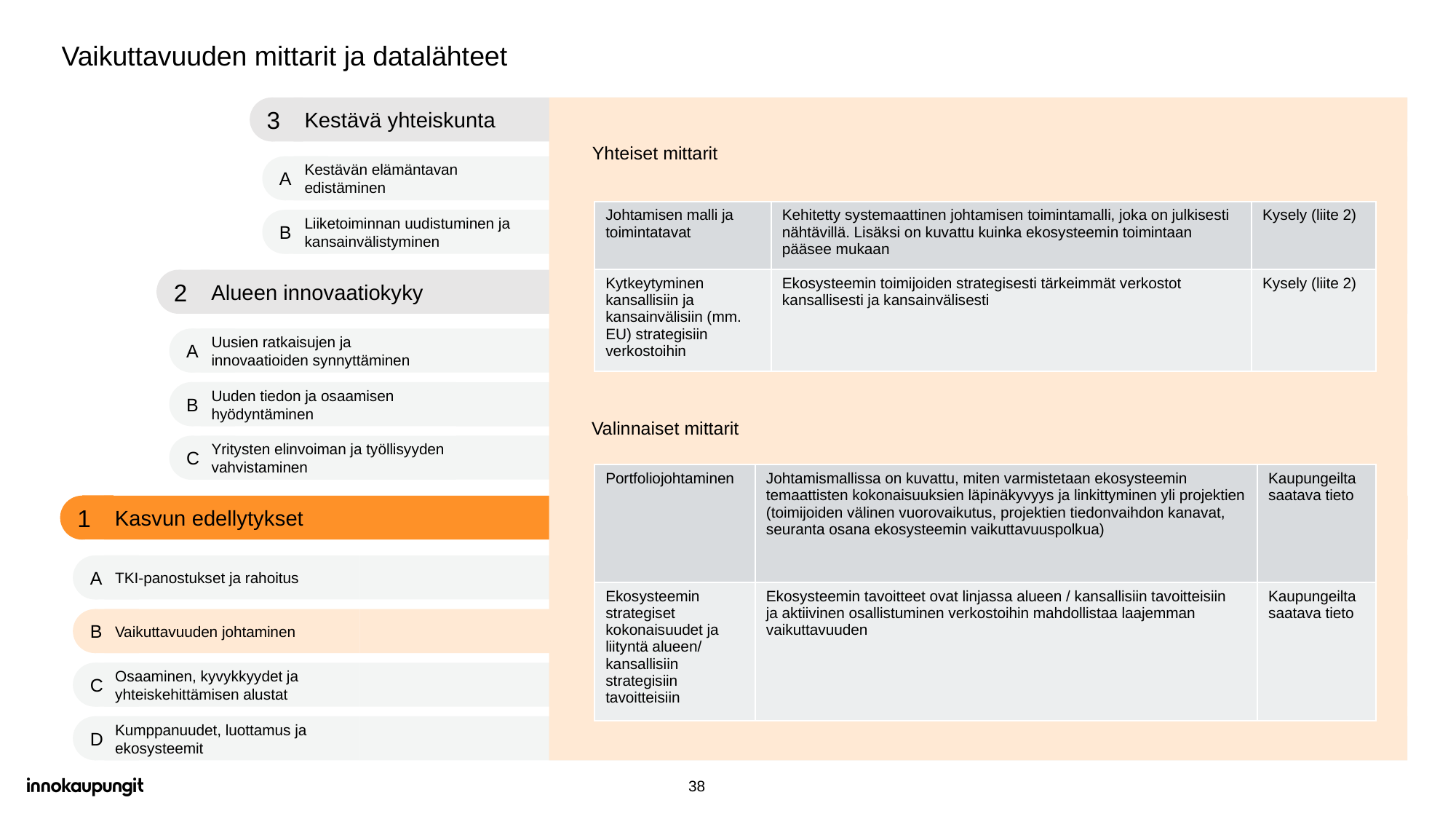

Vaikuttavuuden mittarit ja datalähteet

3
Kestävä yhteiskunta
Yhteiset mittarit

Kestävän elämäntavan edistäminen
A

| Johtamisen malli ja toimintatavat | Kehitetty systemaattinen johtamisen toimintamalli, joka on julkisesti nähtävillä. Lisäksi on kuvattu kuinka ekosysteemin toimintaan pääsee mukaan | Kysely (liite 2) |
| --- | --- | --- |
| Kytkeytyminen kansallisiin ja kansainvälisiin (mm. EU) strategisiin verkostoihin | Ekosysteemin toimijoiden strategisesti tärkeimmät verkostot kansallisesti ja kansainvälisesti | Kysely (liite 2) |

Liiketoiminnan uudistuminen ja kansainvälistyminen
B

2

Alueen innovaatiokyky

Uusien ratkaisujen ja innovaatioiden synnyttäminen
A

Uuden tiedon ja osaamisen hyödyntäminen
B

Valinnaiset mittarit

Yritysten elinvoiman ja työllisyyden vahvistaminen
C

| Portfoliojohtaminen | Johtamismallissa on kuvattu, miten varmistetaan ekosysteemin temaattisten kokonaisuuksien läpinäkyvyys ja linkittyminen yli projektien (toimijoiden välinen vuorovaikutus, projektien tiedonvaihdon kanavat, seuranta osana ekosysteemin vaikuttavuuspolkua) | Kaupungeilta saatava tieto |
| --- | --- | --- |
| Ekosysteemin strategiset kokonaisuudet ja liityntä alueen/ kansallisiin strategisiin tavoitteisiin | Ekosysteemin tavoitteet ovat linjassa alueen / kansallisiin tavoitteisiin ja aktiivinen osallistuminen verkostoihin mahdollistaa laajemman vaikuttavuuden | Kaupungeilta saatava tieto |

1
Kasvun edellytykset
TKI-panostukset ja rahoitus

A

Vaikuttavuuden johtaminen

B

Osaaminen, kyvykkyydet ja yhteiskehittämisen alustat

C

Kumppanuudet, luottamus ja ekosysteemit

D

38